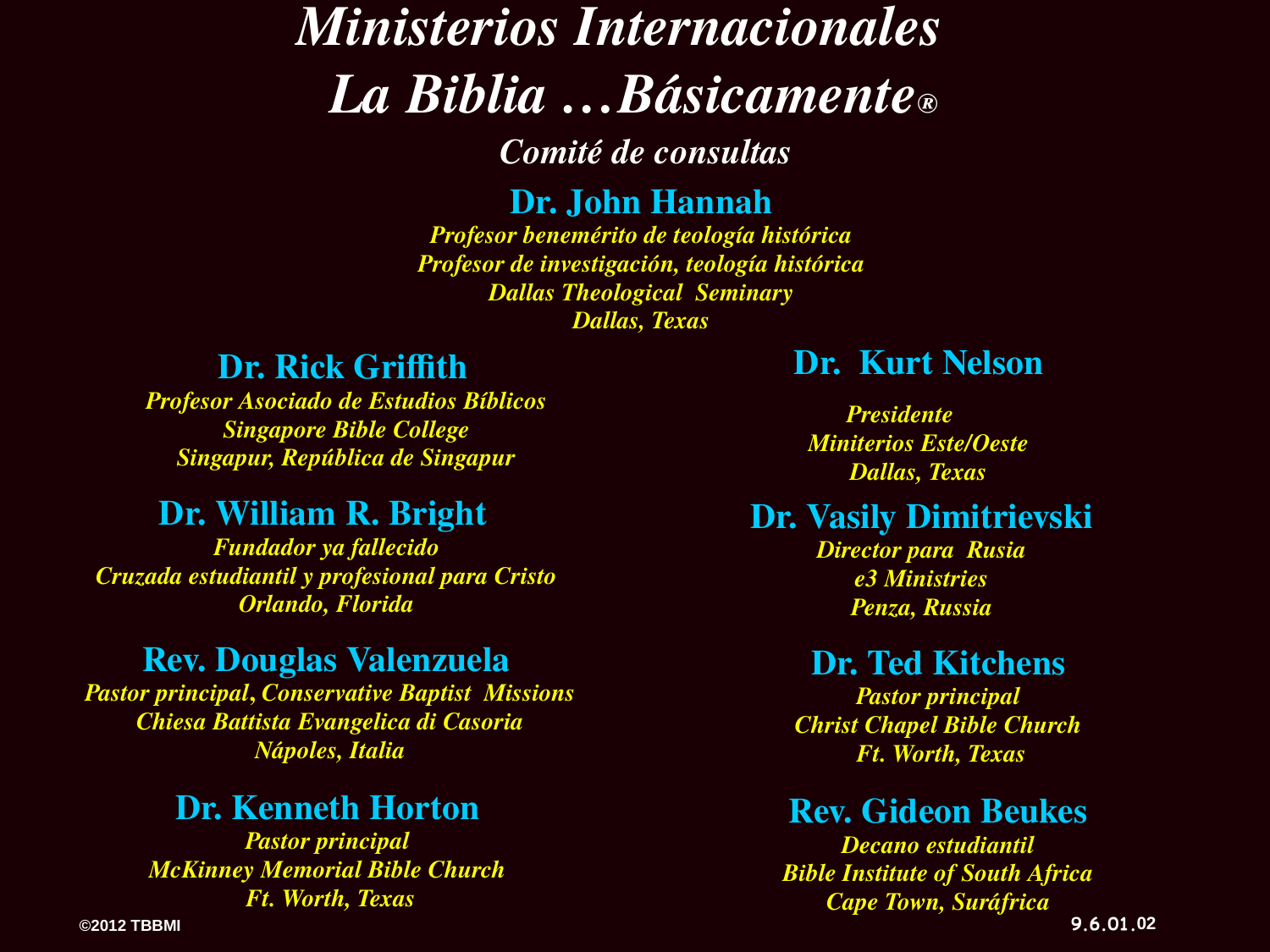

©
Ministerios Internacionales
La Biblia …Básicamente®

Comité de consultas

Dr. John Hannah
Profesor benemérito de teología histórica
Profesor de investigación, teología histórica
Dallas Theological  Seminary
Dallas, Texas

Dr. Rick Griffith
Profesor Asociado de Estudios Bíblicos
Singapore Bible College
Singapur, República de Singapur

	Dr.  Kurt Nelson
Presidente
Miniterios Este/Oeste
Dallas, Texas

Dr. Vasily Dimitrievski
Director para  Rusia
e3 Ministries
Penza, Russia

Dr. William R. Bright
Fundador ya fallecido
Cruzada estudiantil y profesional para Cristo
Orlando, Florida

Dr. Ted Kitchens
Pastor principal
Christ Chapel Bible Church
 Ft. Worth, Texas

Rev. Douglas Valenzuela
Pastor principal, Conservative Baptist  Missions
Chiesa Battista Evangelica di Casoria
Nápoles, Italia

Rev. Gideon Beukes
Decano estudiantil
Bible Institute of South Africa
Cape Town, Suráfrica

Dr. Kenneth Horton
Pastor principal
McKinney Memorial Bible Church
 Ft. Worth, Texas
02
9.6.01.
©2012 TBBMI